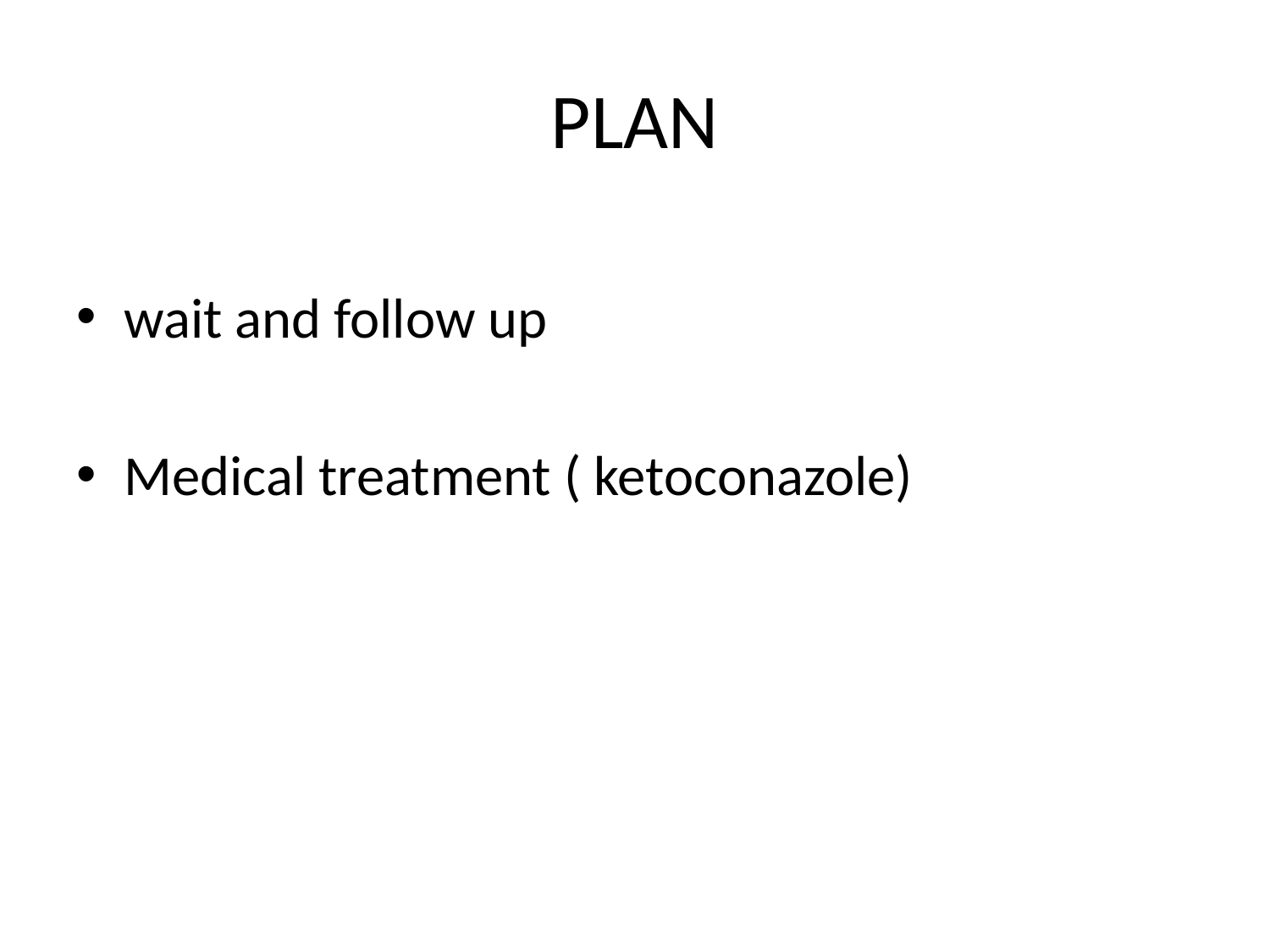

# PLAN
wait and follow up

Medical treatment ( ketoconazole)